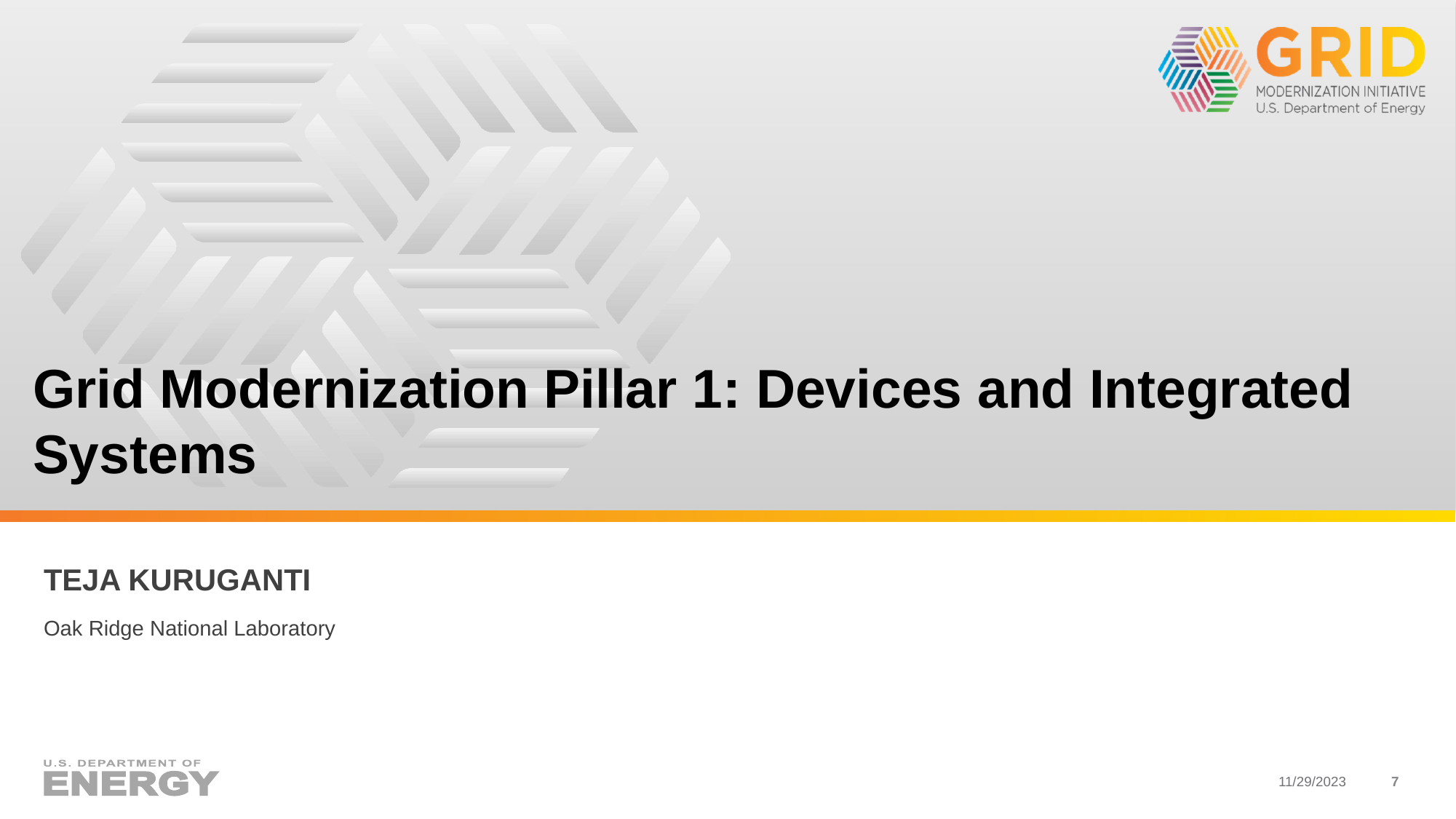

# Grid Modernization Pillar 1: Devices and Integrated Systems
Teja Kuruganti
Oak Ridge National Laboratory
11/29/2023
7